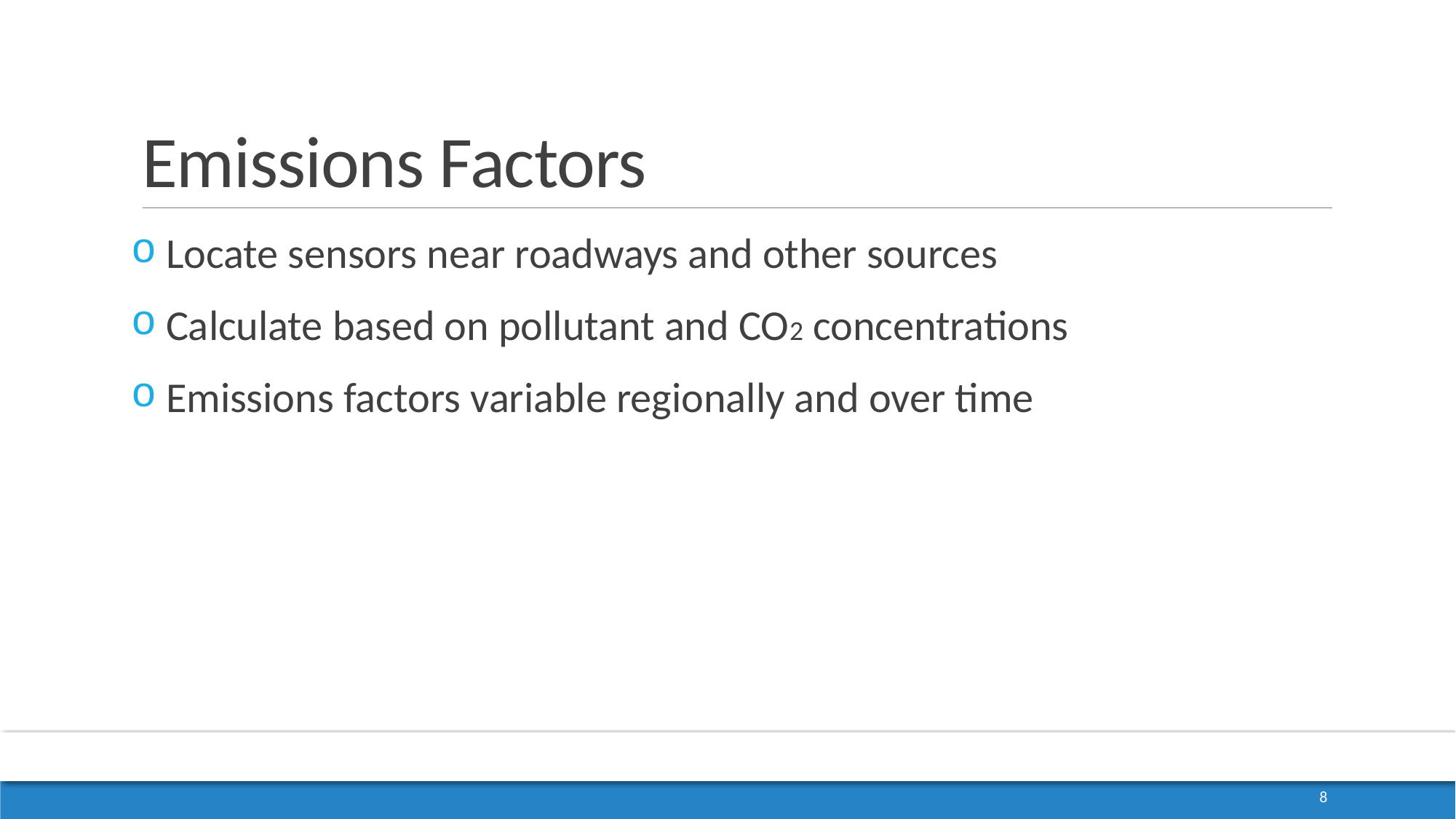

# Emissions Factors
 Locate sensors near roadways and other sources
 Calculate based on pollutant and CO2 concentrations
 Emissions factors variable regionally and over time

8